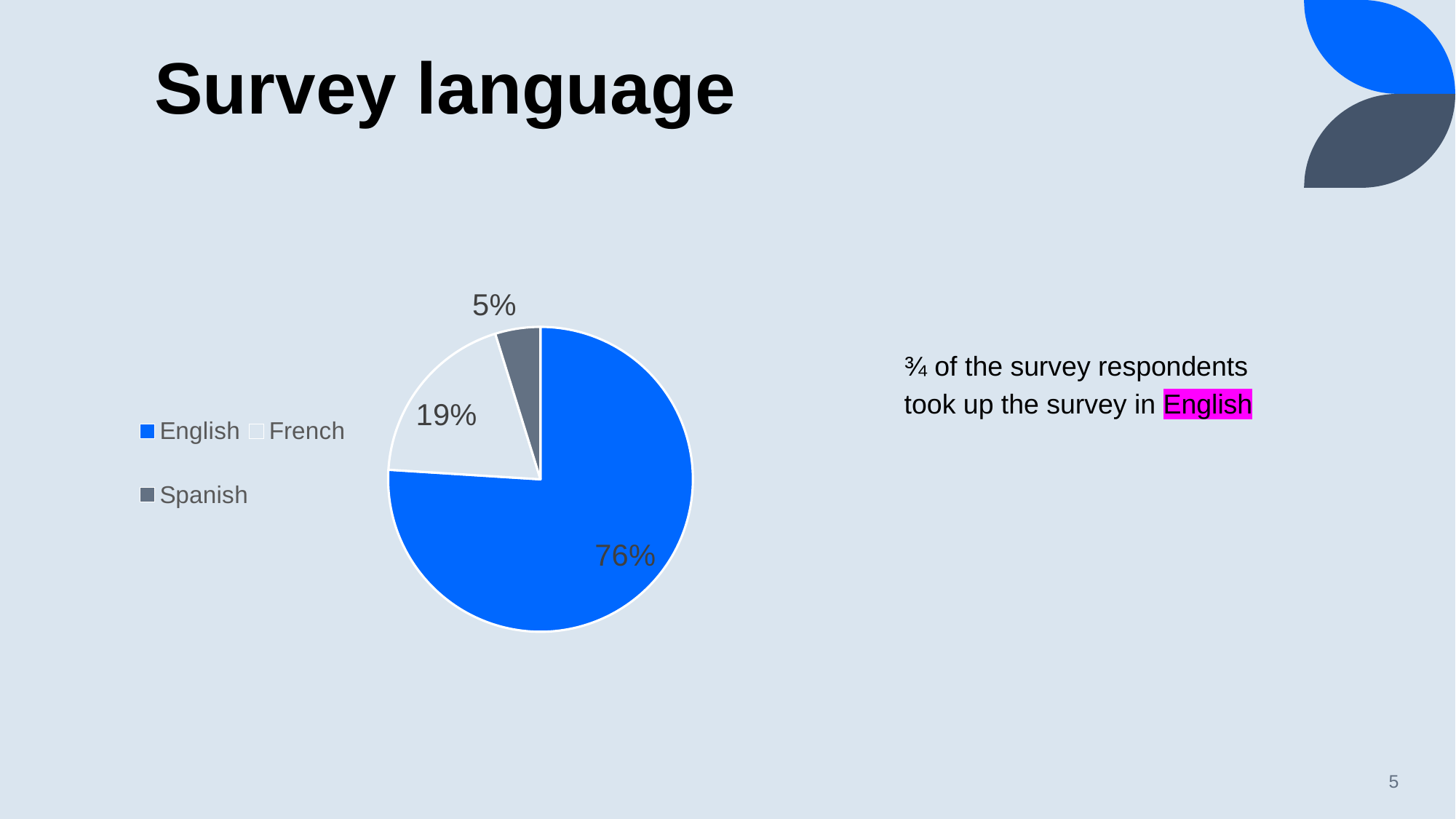

# Survey language

### Chart

| Category |  |
|---|---|
| English | 0.76 |
| French | 0.192 |
| Spanish | 0.048 |
¾ of the survey respondents took up the survey in English
5